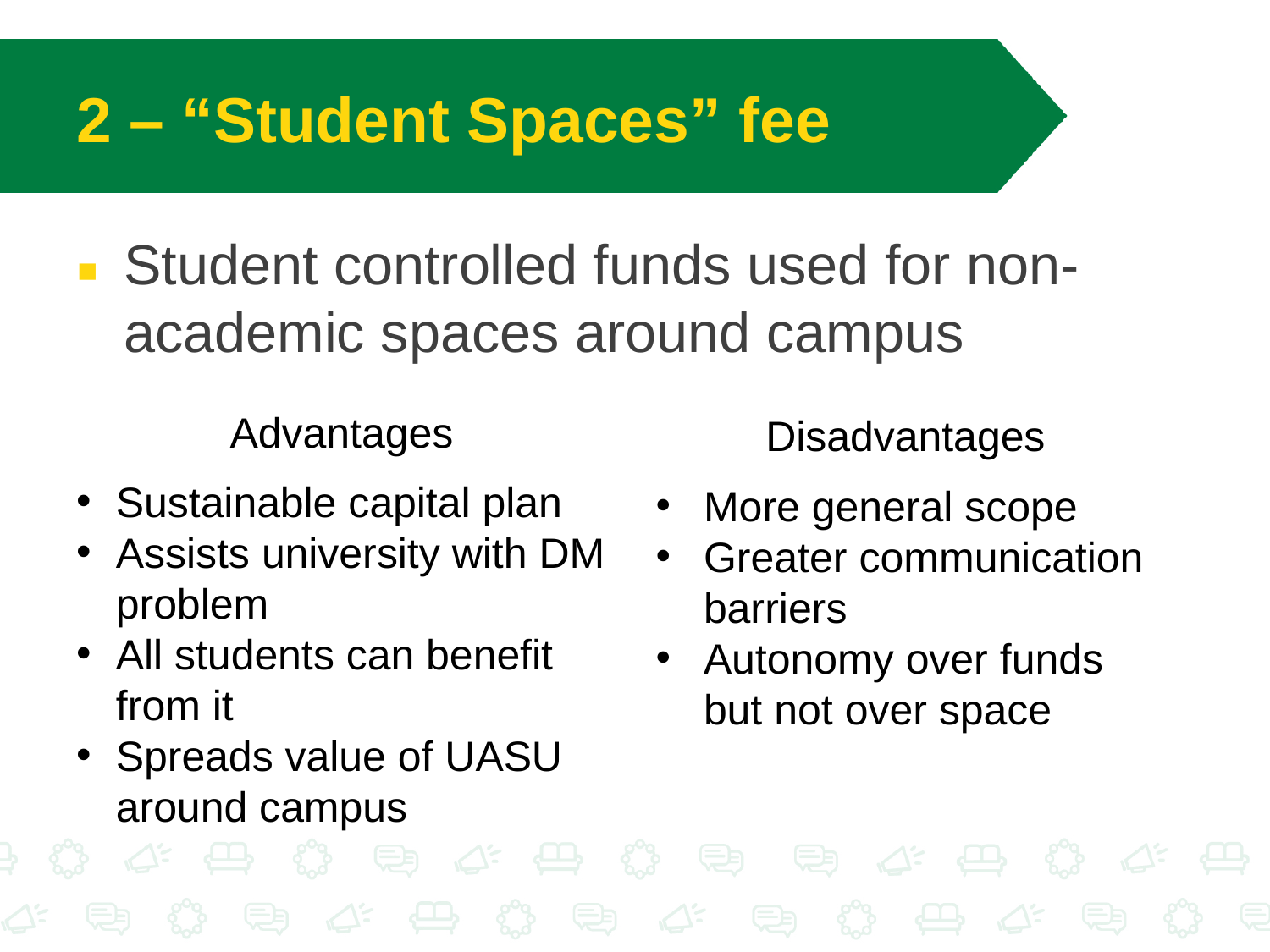

# 2 – “Student Spaces” fee
Student controlled funds used for non-academic spaces around campus

Advantages

Sustainable capital plan
Assists university with DM problem
All students can benefit from it
Spreads value of UASU around campus
Disadvantages

More general scope
Greater communication barriers
Autonomy over funds but not over space